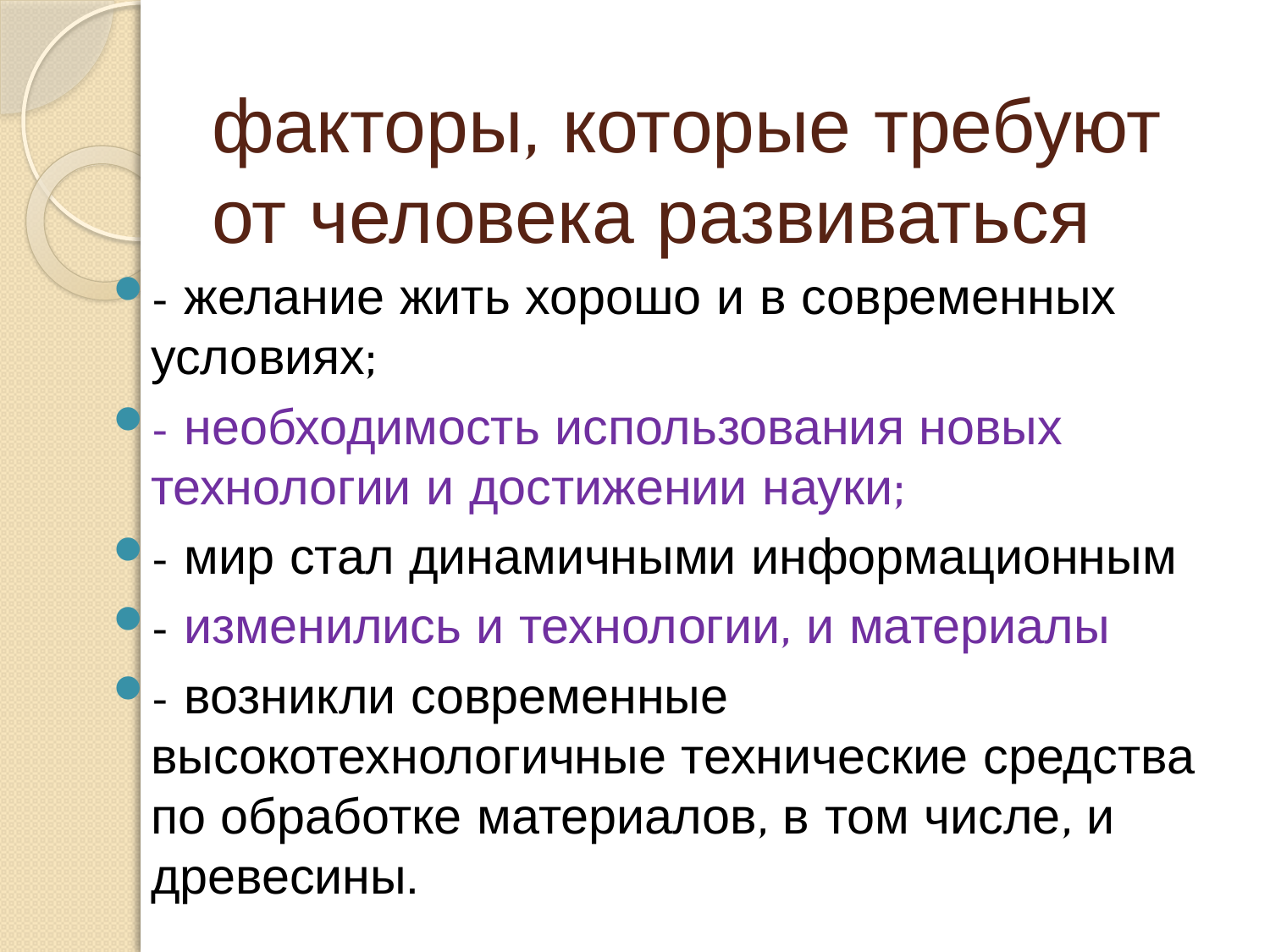

# факторы, которые требуют от человека развиваться
- желание жить хорошо и в современных условиях;
- необходимость использования новых технологии и достижении науки;
- мир стал динамичными информационным
- изменились и технологии, и материалы
- возникли современные высокотехнологичные технические средства по обработке материалов, в том числе, и древесины.